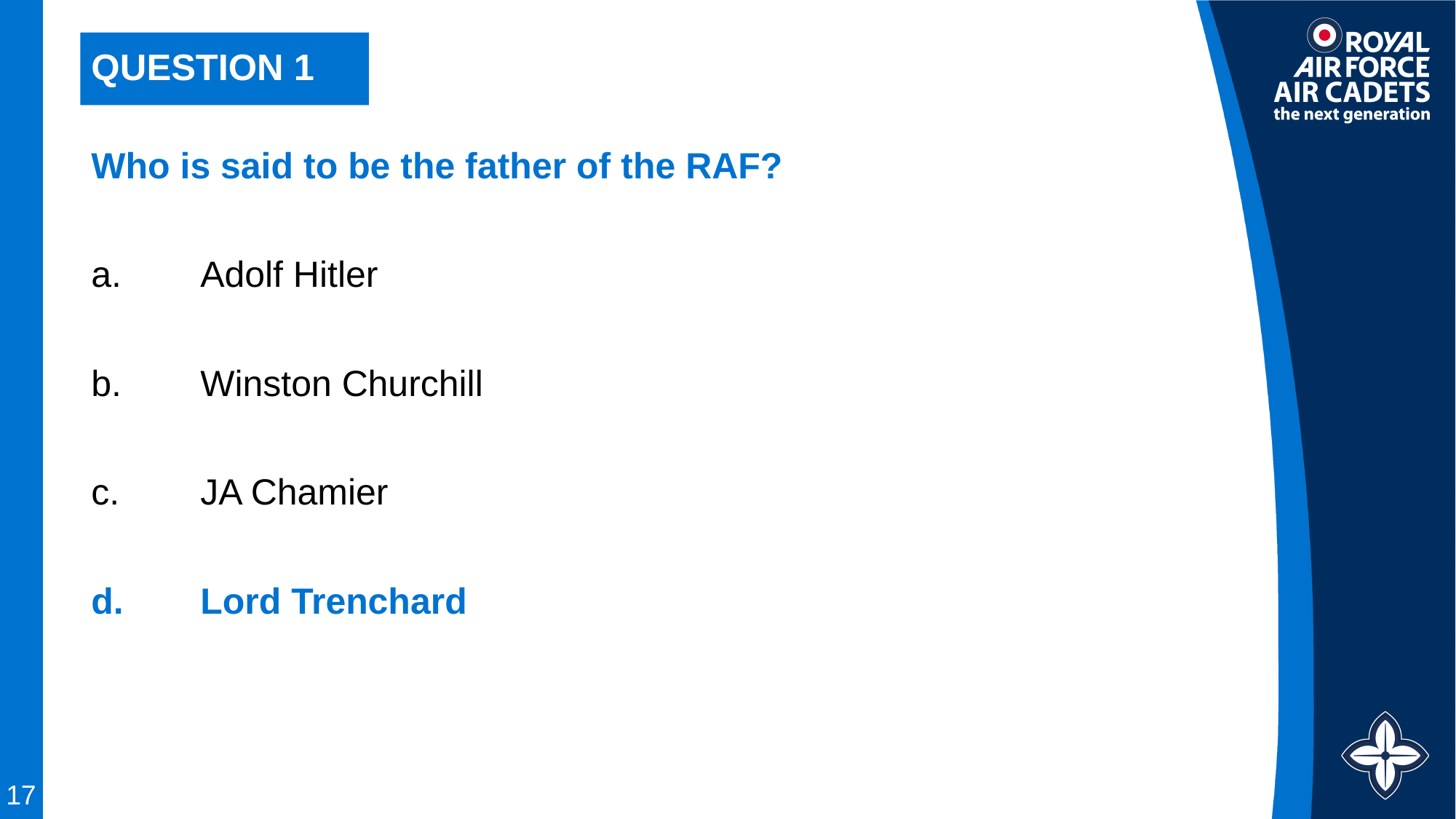

# QUESTION 1
Who is said to be the father of the RAF?

a.	Adolf Hitler

b.	Winston Churchill

c.	JA Chamier

d.	Lord Trenchard